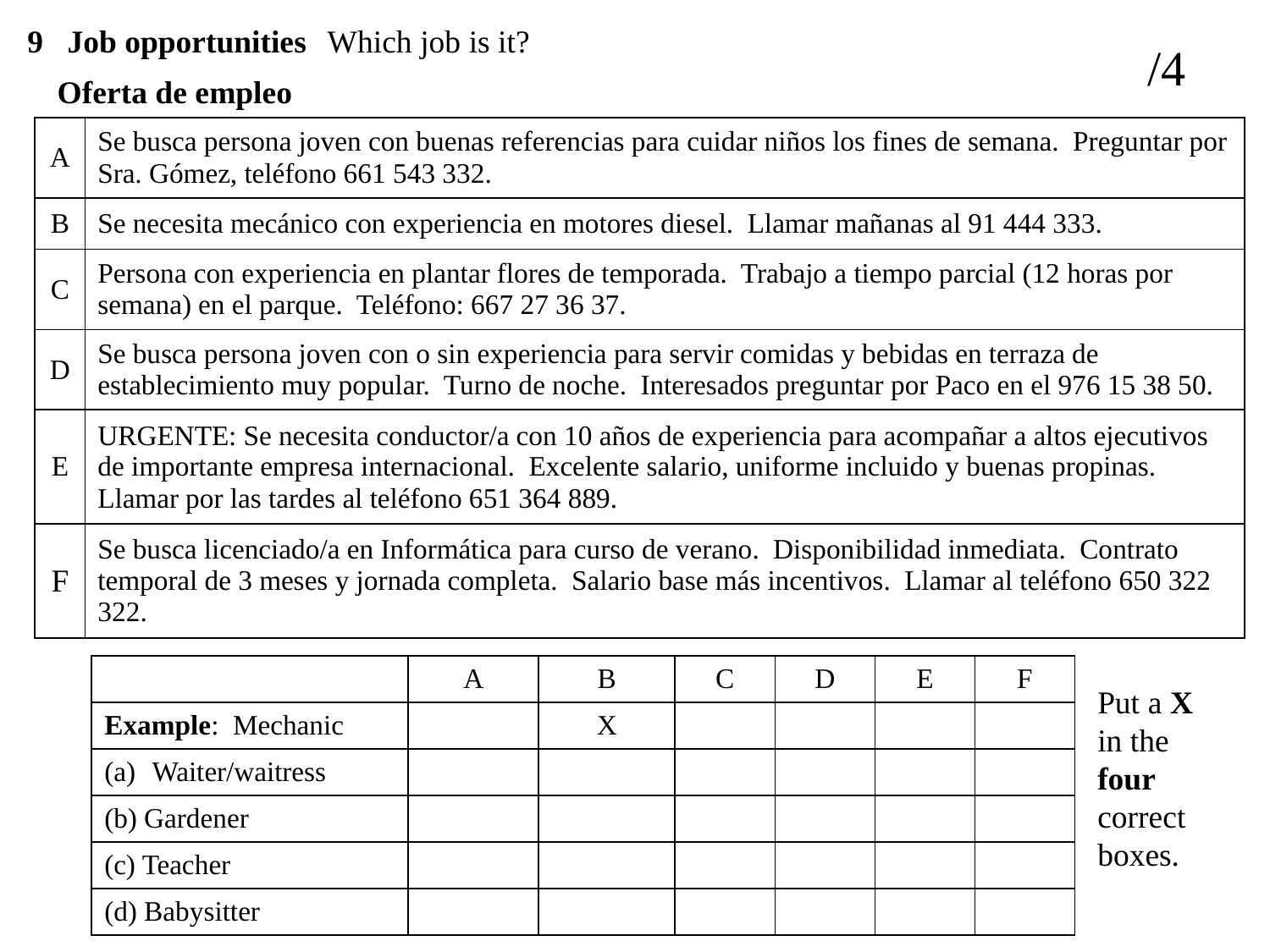

9   Job opportunities
Which job is it?
/4
Oferta de empleo
| A | Se busca persona joven con buenas referencias para cuidar niños los fines de semana. Preguntar por Sra. Gómez, teléfono 661 543 332. |
| --- | --- |
| B | Se necesita mecánico con experiencia en motores diesel. Llamar mañanas al 91 444 333. |
| C | Persona con experiencia en plantar flores de temporada. Trabajo a tiempo parcial (12 horas por semana) en el parque. Teléfono: 667 27 36 37. |
| D | Se busca persona joven con o sin experiencia para servir comidas y bebidas en terraza de establecimiento muy popular. Turno de noche. Interesados preguntar por Paco en el 976 15 38 50. |
| E | URGENTE: Se necesita conductor/a con 10 años de experiencia para acompañar a altos ejecutivos de importante empresa internacional. Excelente salario, uniforme incluido y buenas propinas. Llamar por las tardes al teléfono 651 364 889. |
| F | Se busca licenciado/a en Informática para curso de verano. Disponibilidad inmediata. Contrato temporal de 3 meses y jornada completa. Salario base más incentivos. Llamar al teléfono 650 322 322. |
|  | A | B | C | D | E | F |
| --- | --- | --- | --- | --- | --- | --- |
| Example: Mechanic |  | X |  |  |  |  |
| Waiter/waitress |  |  |  |  |  |  |
| (b) Gardener |  |  |  |  |  |  |
| (c) Teacher |  |  |  |  |  |  |
| (d) Babysitter |  |  |  |  |  |  |
Put a X in the four correct boxes.